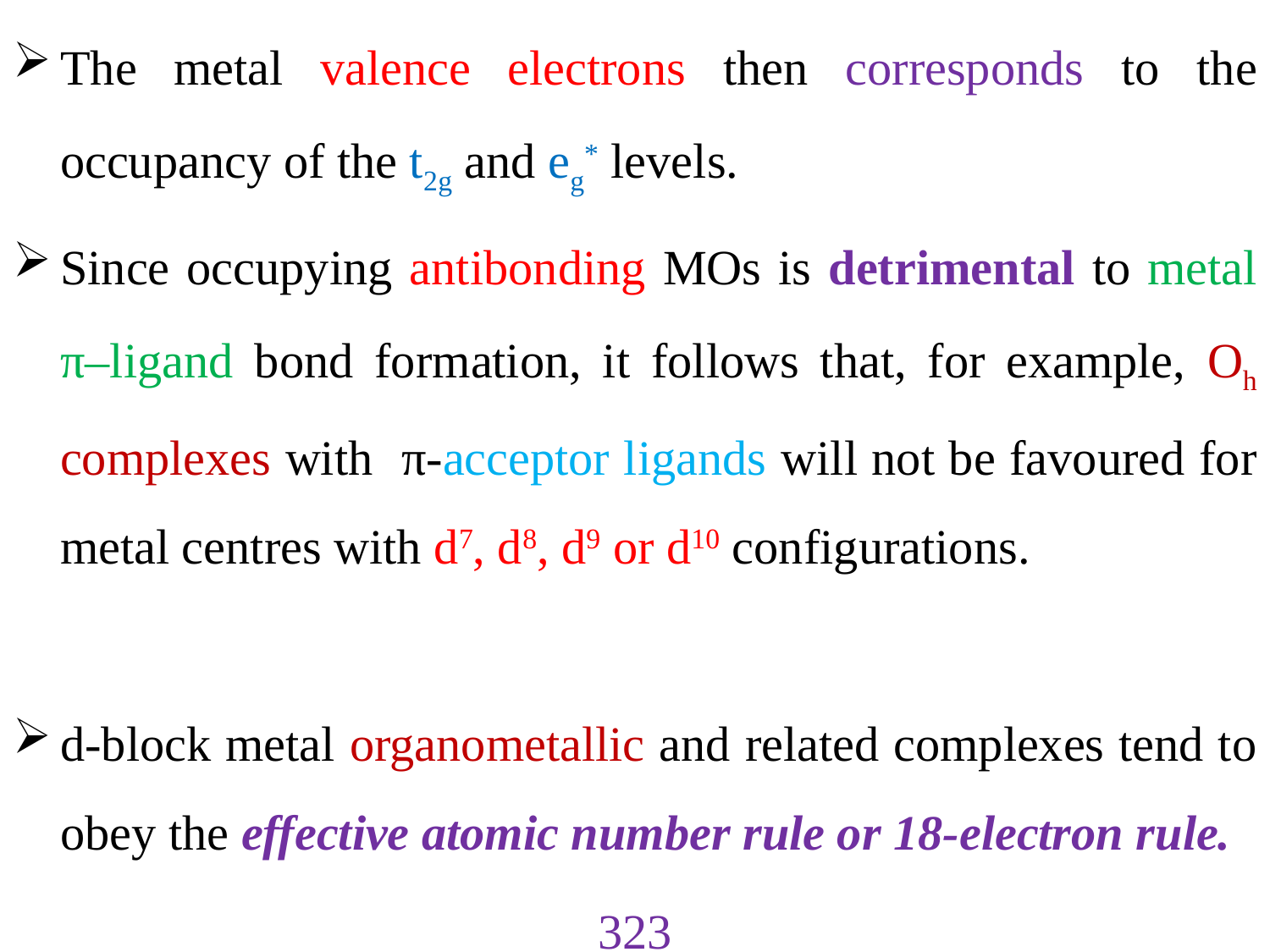

The metal valence electrons then corresponds to the occupancy of the t2g and eg* levels.
Since occupying antibonding MOs is detrimental to metal π–ligand bond formation, it follows that, for example, Oh complexes with  π-acceptor ligands will not be favoured for metal centres with d7, d8, d9 or d10 configurations.

d-block metal organometallic and related complexes tend to obey the effective atomic number rule or 18-electron rule.
323
#